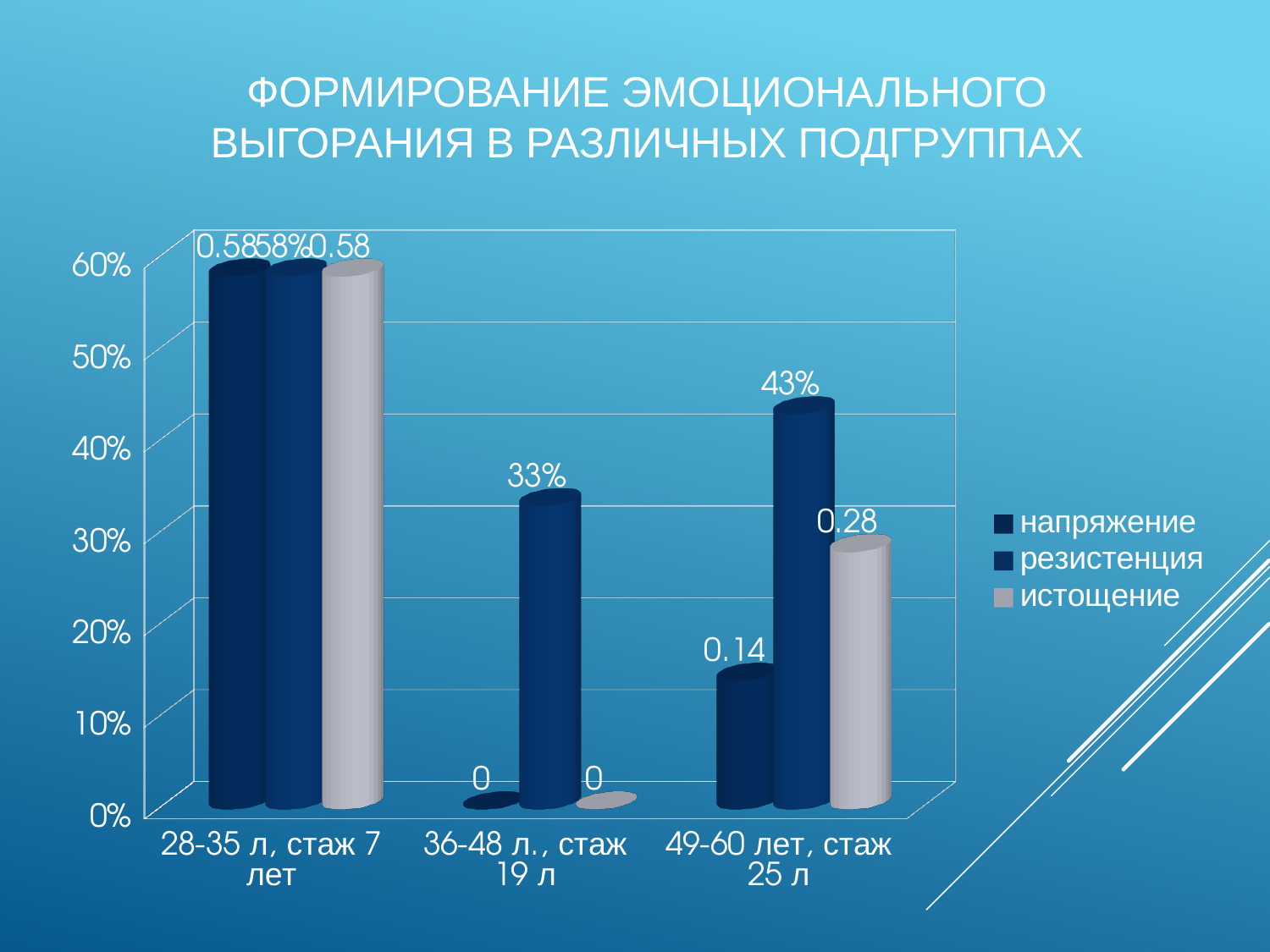

# Формирование эмоционального выгорания в различных подгруппах

[unsupported chart]